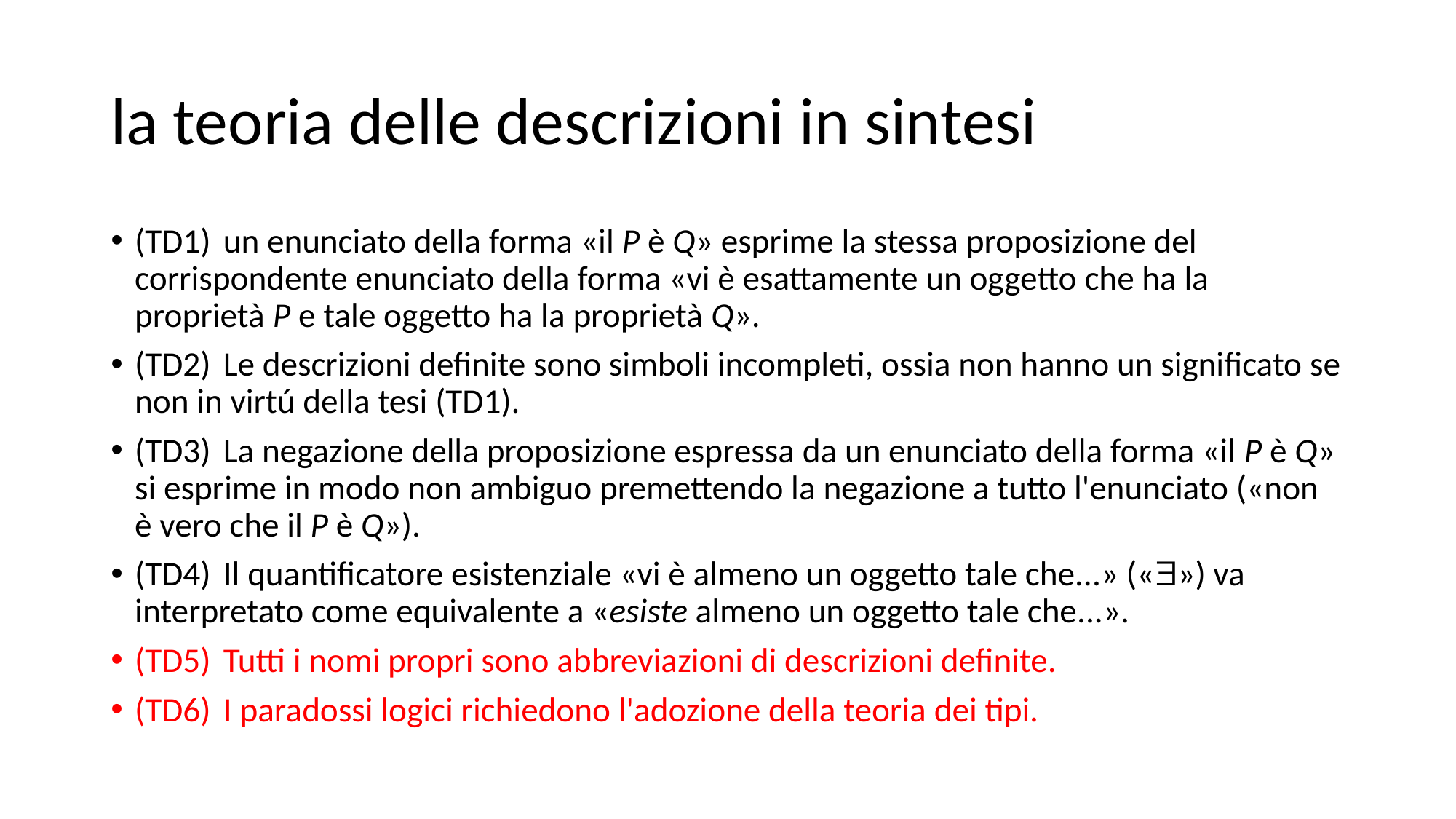

# la teoria delle descrizioni in sintesi
(TD1)	un enunciato della forma «il P è Q» esprime la stessa proposizione del corrispondente enunciato della forma «vi è esattamente un oggetto che ha la proprietà P e tale oggetto ha la proprietà Q».
(TD2)	Le descrizioni definite sono simboli incompleti, ossia non hanno un significato se non in virtú della tesi (TD1).
(TD3)	La negazione della proposizione espressa da un enunciato della forma «il P è Q» si esprime in modo non ambiguo premettendo la negazione a tutto l'enunciato («non è vero che il P è Q»).
(TD4)	Il quantificatore esistenziale «vi è almeno un oggetto tale che...» («∃») va interpretato come equivalente a «esiste almeno un oggetto tale che...».
(TD5)	Tutti i nomi propri sono abbreviazioni di descrizioni definite.
(TD6)	I paradossi logici richiedono l'adozione della teoria dei tipi.